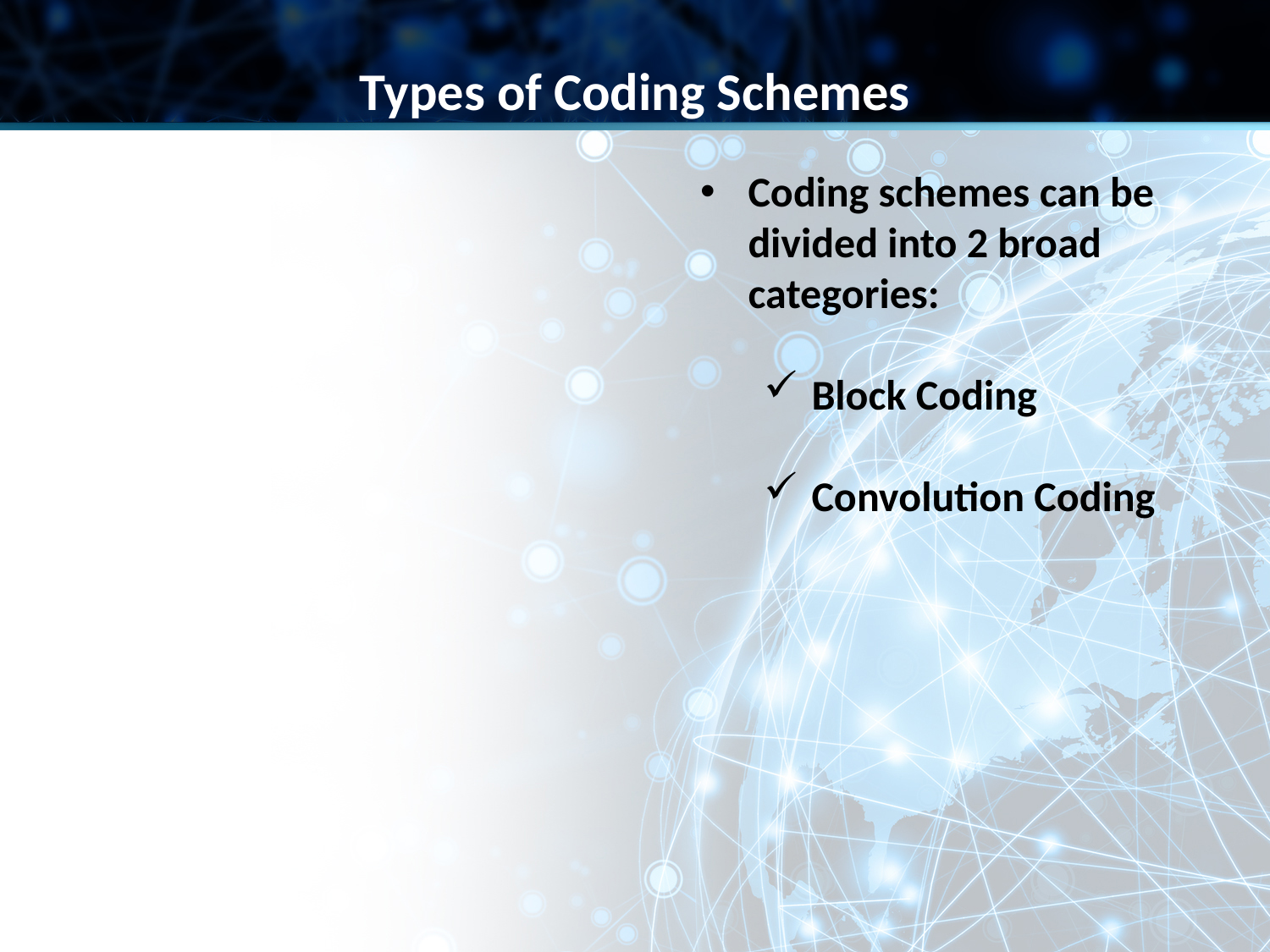

Types of Coding Schemes
Coding schemes can be divided into 2 broad categories:

Block Coding

Convolution Coding